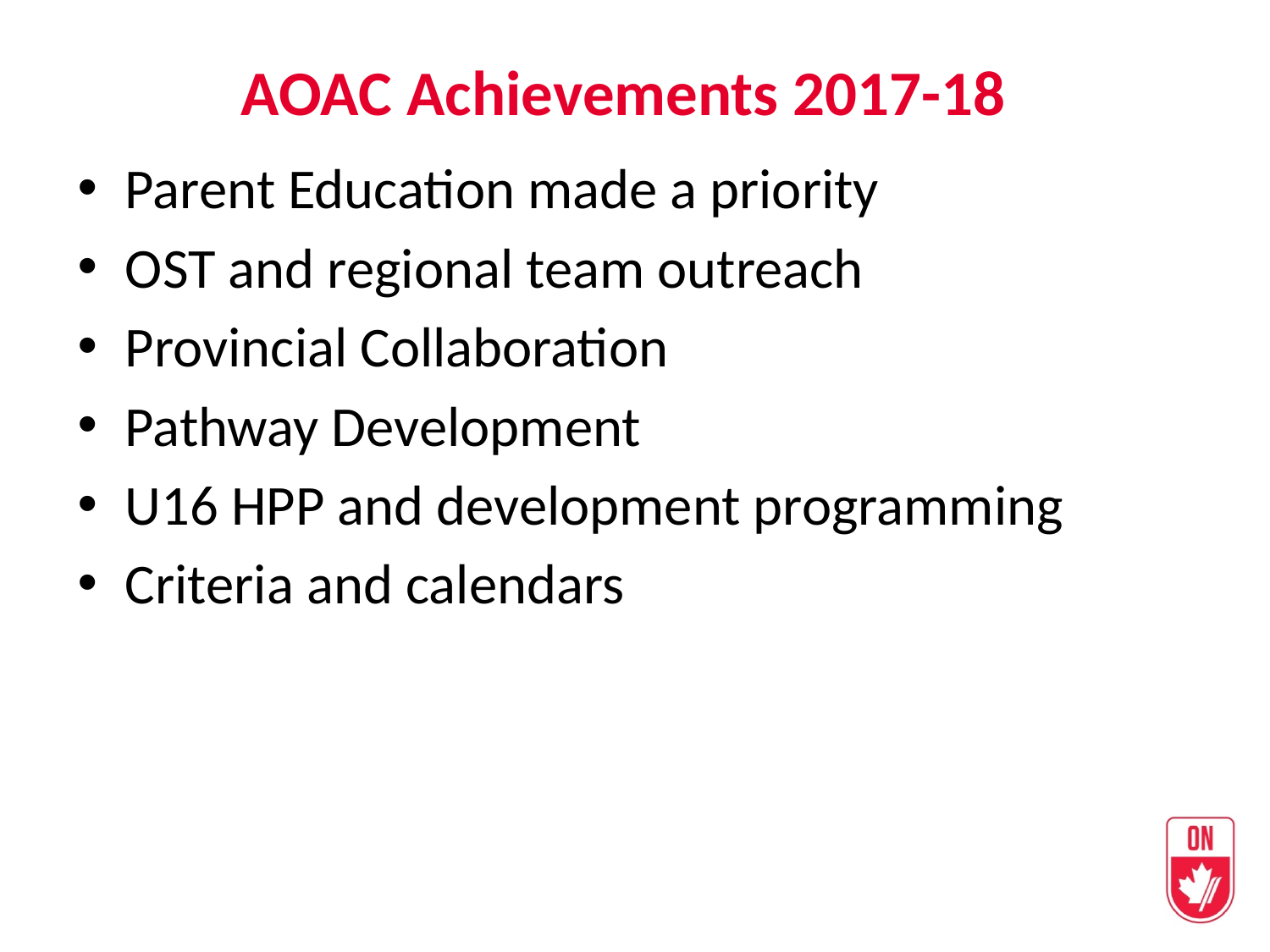

AOAC Achievements 2017-18
Parent Education made a priority
OST and regional team outreach
Provincial Collaboration
Pathway Development
U16 HPP and development programming
Criteria and calendars